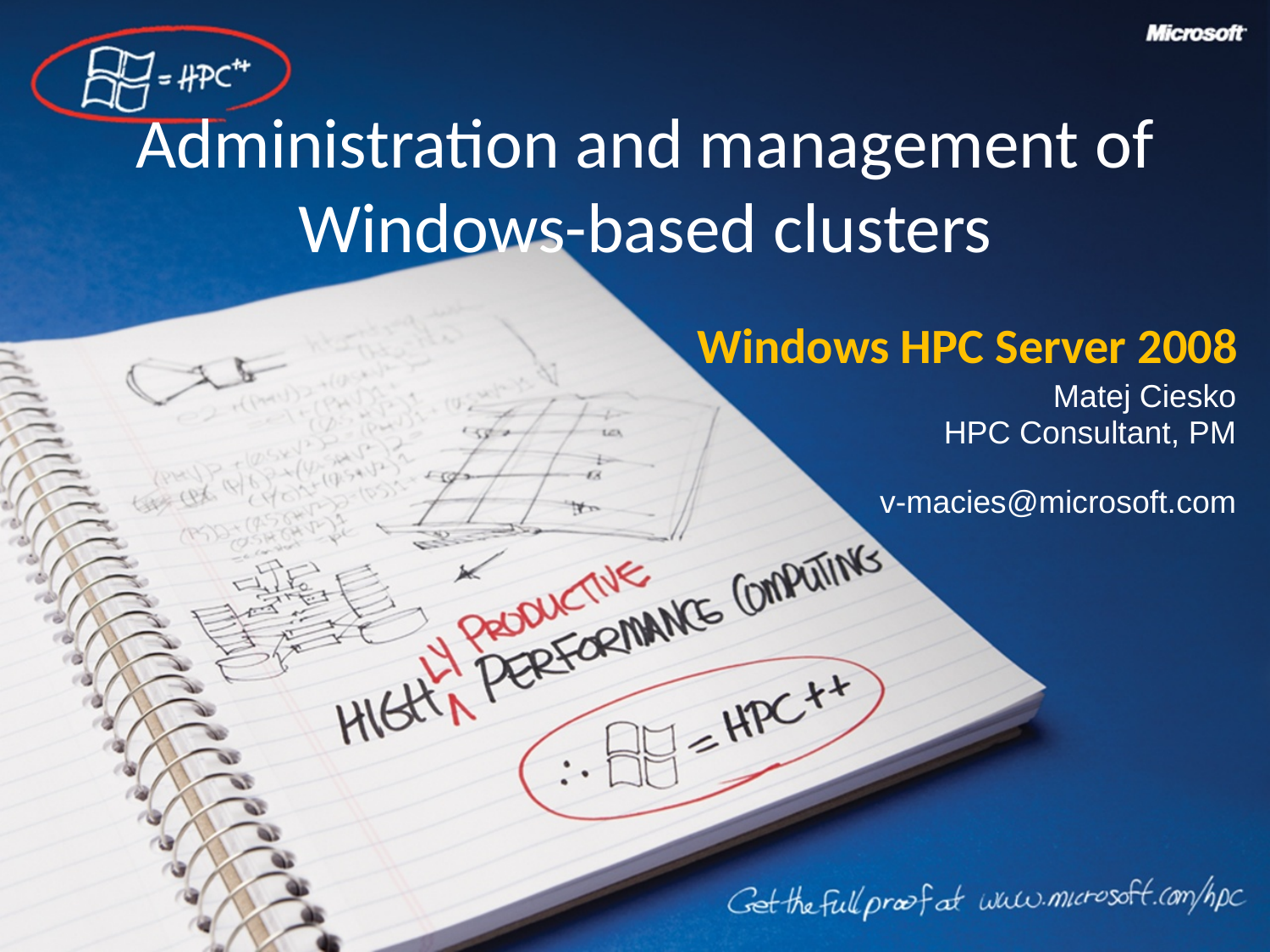

# Administration and management of Windows-based clusters
Windows HPC Server 2008
Matej Ciesko
HPC Consultant, PM
v-macies@microsoft.com